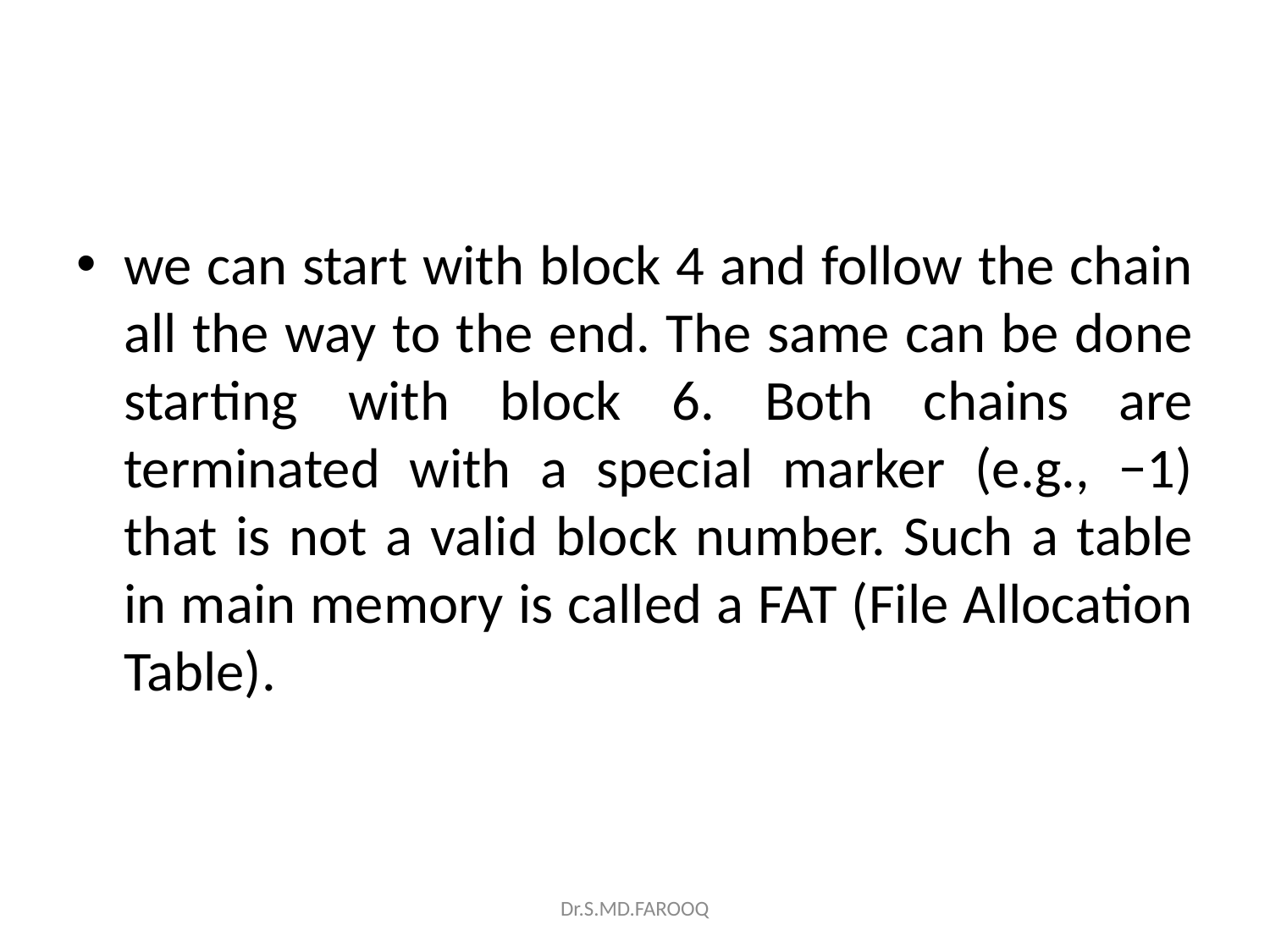

#
we can start with block 4 and follow the chain all the way to the end. The same can be done starting with block 6. Both chains are terminated with a special marker (e.g., −1) that is not a valid block number. Such a table in main memory is called a FAT (File Allocation Table).
Dr.S.MD.FAROOQ